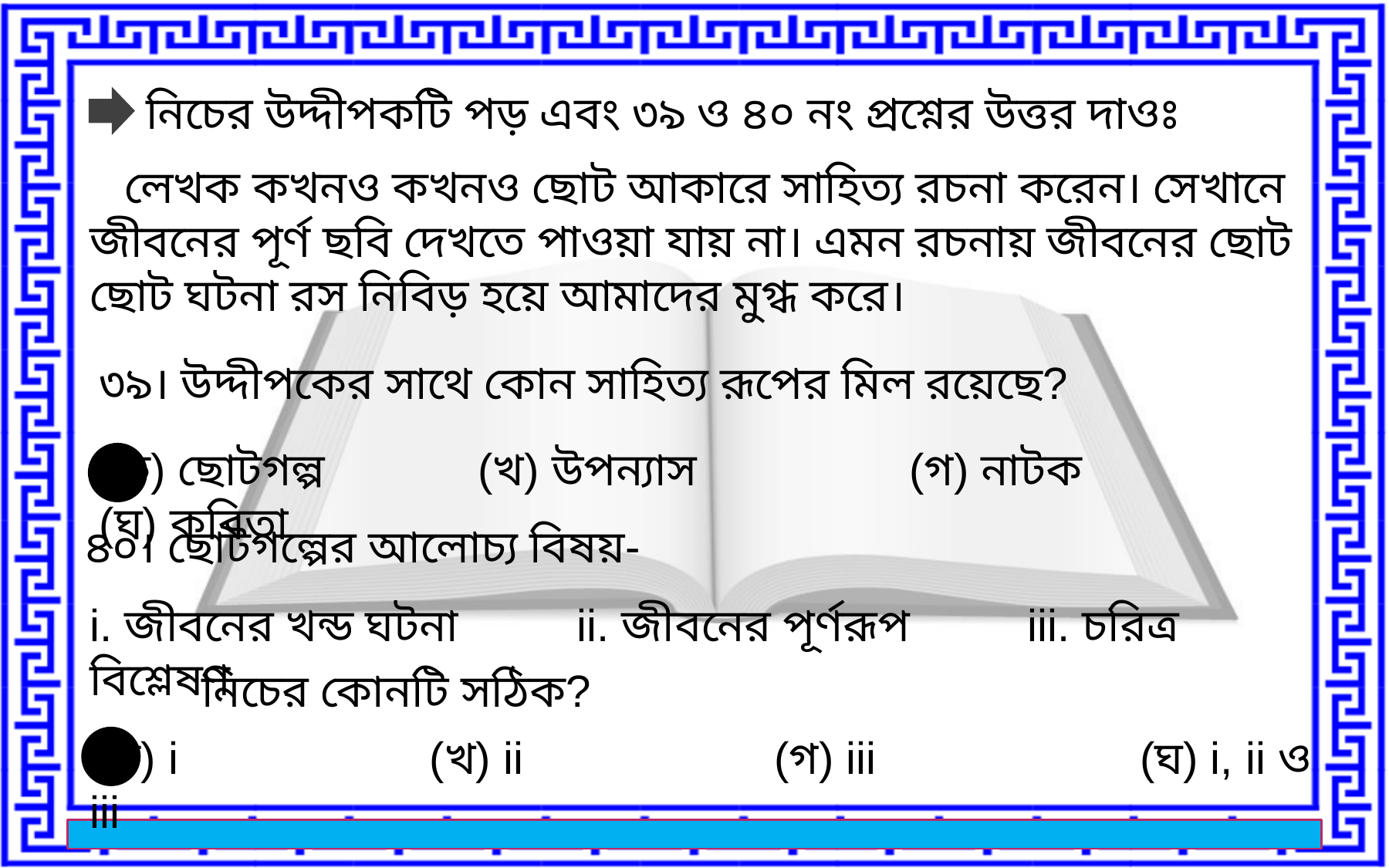

নিচের উদ্দীপকটি পড় এবং ৩৯ ও ৪০ নং প্রশ্নের উত্তর দাওঃ

   লেখক কখনও কখনও ছোট আকারে সাহিত্য রচনা করেন। সেখানে জীবনের পূর্ণ ছবি দেখতে পাওয়া যায় না। এমন রচনায় জীবনের ছোট ছোট ঘটনা রস নিবিড় হয়ে আমাদের মুগ্ধ করে।
৩৯। উদ্দীপকের সাথে কোন সাহিত্য রূপের মিল রয়েছে?
(ক) ছোটগল্প             (খ) উপন্যাস                  (গ) নাটক                    (ঘ) কবিতা

৪০। ছোটগল্পের আলোচ্য বিষয়-
i. জীবনের খন্ড ঘটনা          ii. জীবনের পূর্ণরূপ          iii. চরিত্র বিশ্লেষণ
নিচের কোনটি সঠিক?
(ক) i                    (খ) ii                    (গ) iii                     (ঘ) i, ii ও iii